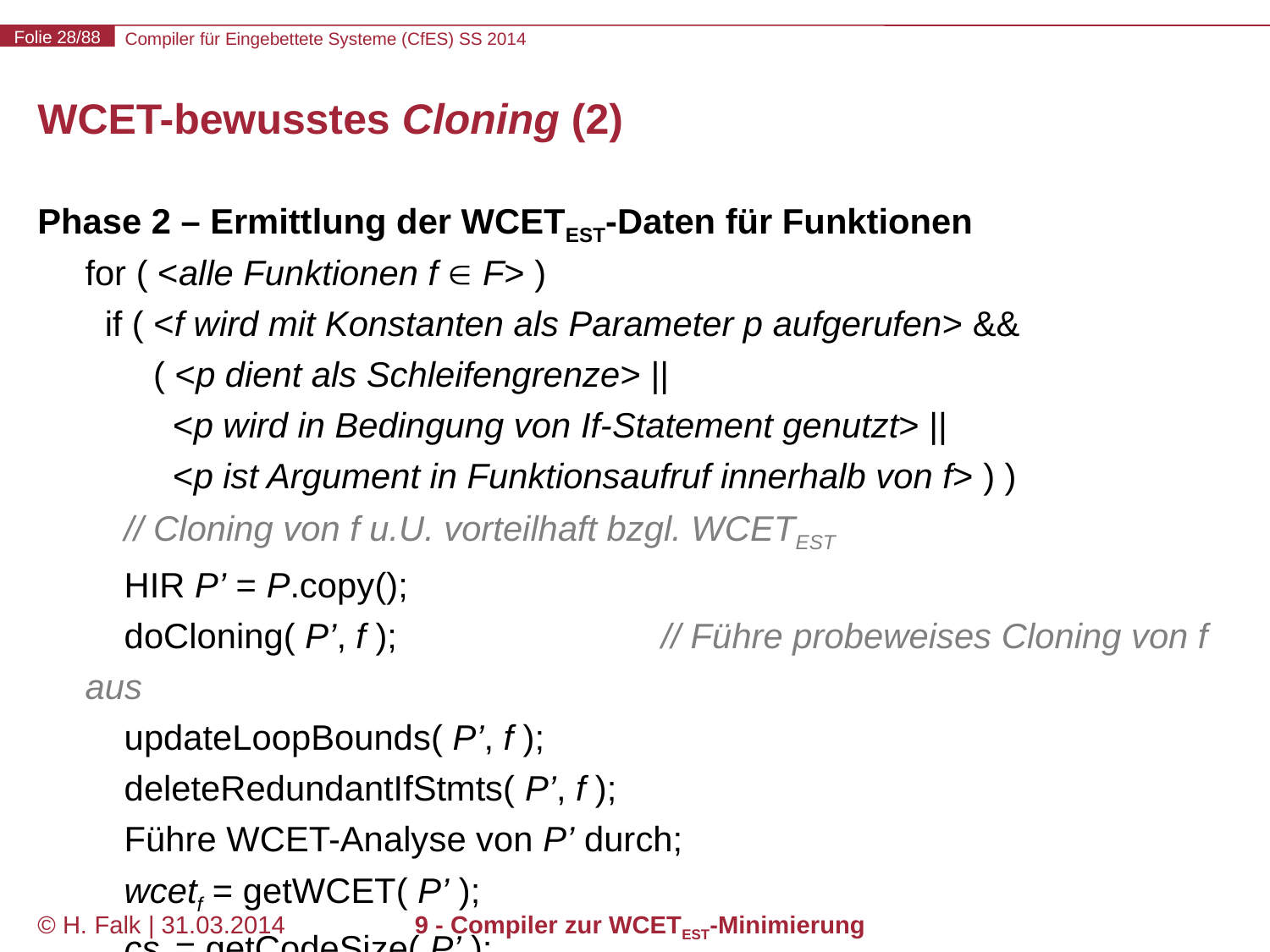

# WCET-bewusstes Cloning (2)
Phase 2 – Ermittlung der WCETEST-Daten für Funktionen
for ( <alle Funktionen f ∈ F> )
  if ( <f wird mit Konstanten als Parameter p aufgerufen> &&
       ( <p dient als Schleifengrenze> ||
         <p wird in Bedingung von If-Statement genutzt> ||
         <p ist Argument in Funktionsaufruf innerhalb von f> ) )
    // Cloning von f u.U. vorteilhaft bzgl. WCETEST
    HIR P’ = P.copy();
    doCloning( P’, f );		       // Führe probeweises Cloning von f aus
    updateLoopBounds( P’, f );
    deleteRedundantIfStmts( P’, f );
    Führe WCET-Analyse von P’ durch;
    wcetf = getWCET( P’ );
    csf = getCodeSize( P’ );
© H. Falk | 31.03.2014
9 - Compiler zur WCETEST-Minimierung